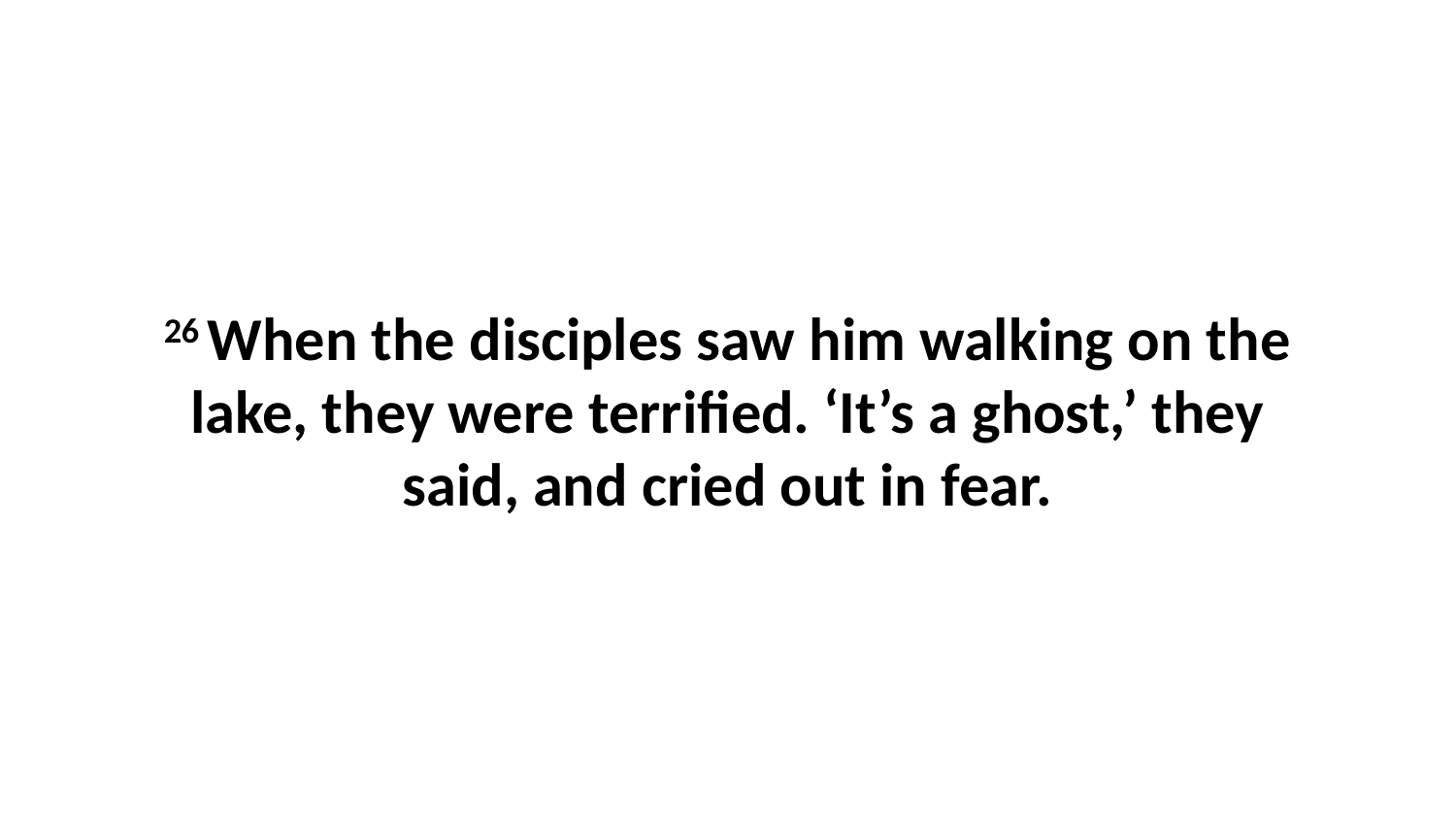

26 When the disciples saw him walking on the lake, they were terrified. ‘It’s a ghost,’ they said, and cried out in fear.